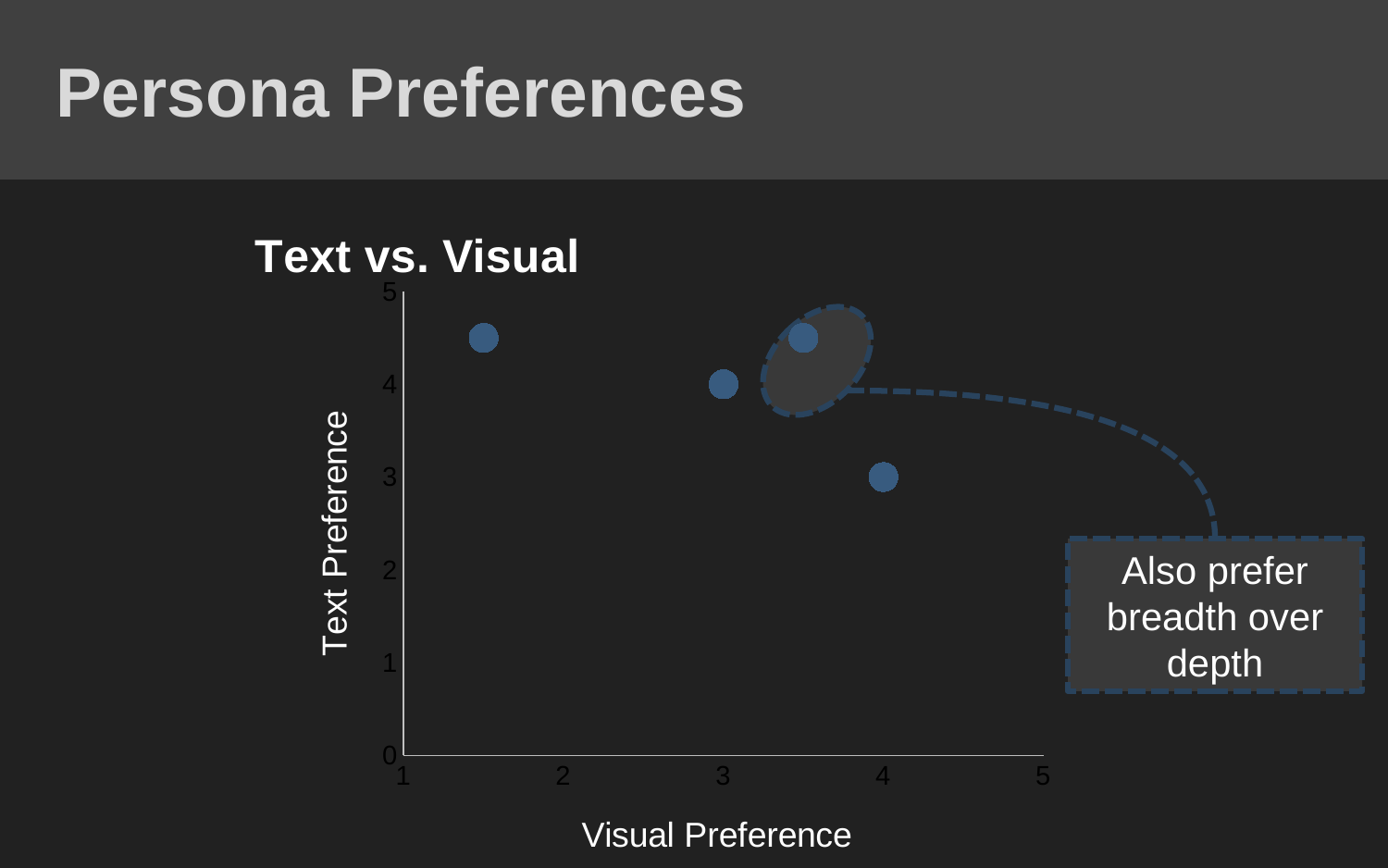

# Persona Preferences

### Chart: Text vs. Visual

| Category | Persona Dimension |
|---|---|
Also prefer breadth over depth